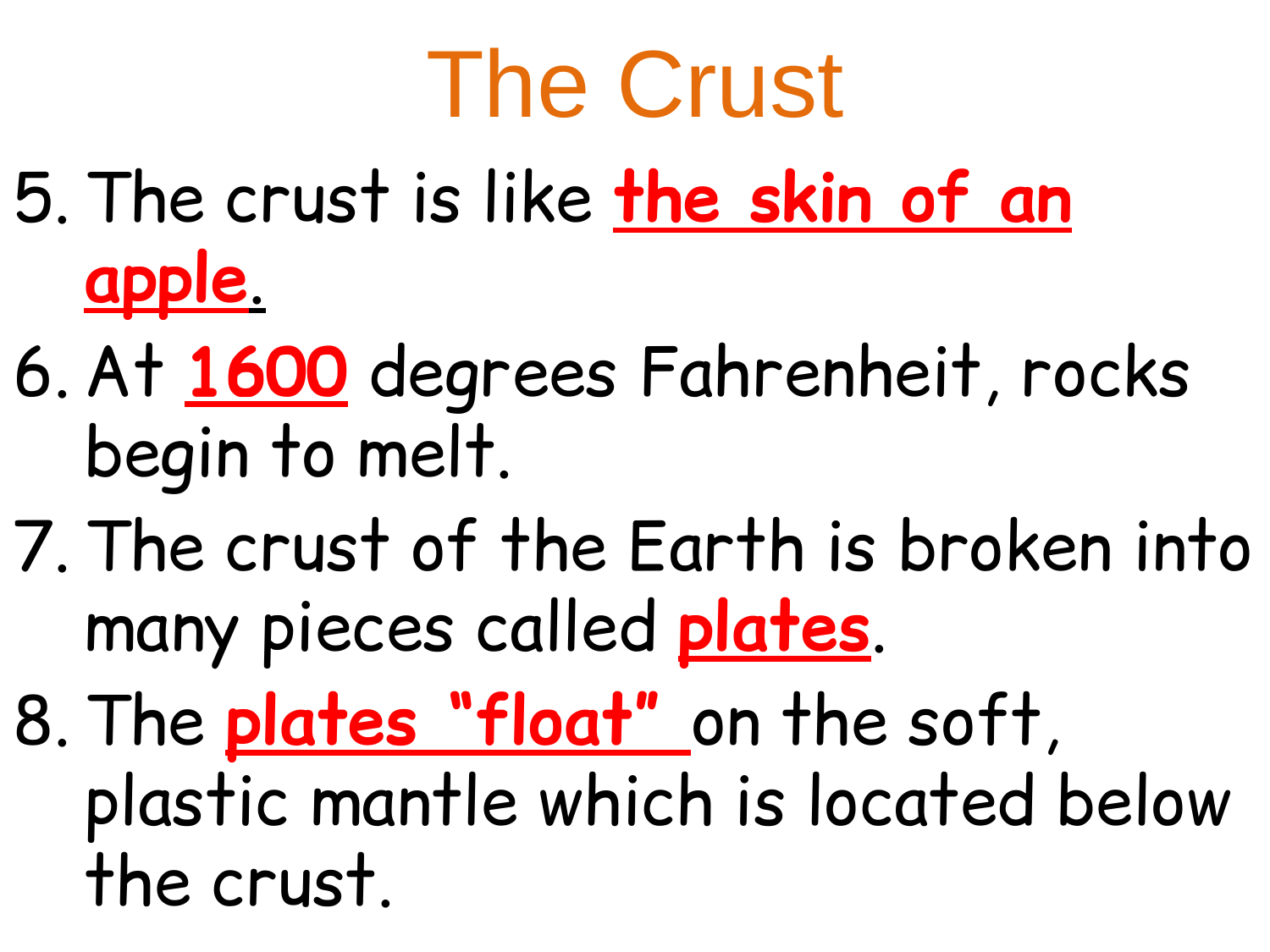

# The Crust
The crust is like the skin of an apple.
At 1600 degrees Fahrenheit, rocks begin to melt.
The crust of the Earth is broken into many pieces called plates.
The plates “float” on the soft, plastic mantle which is located below the crust.